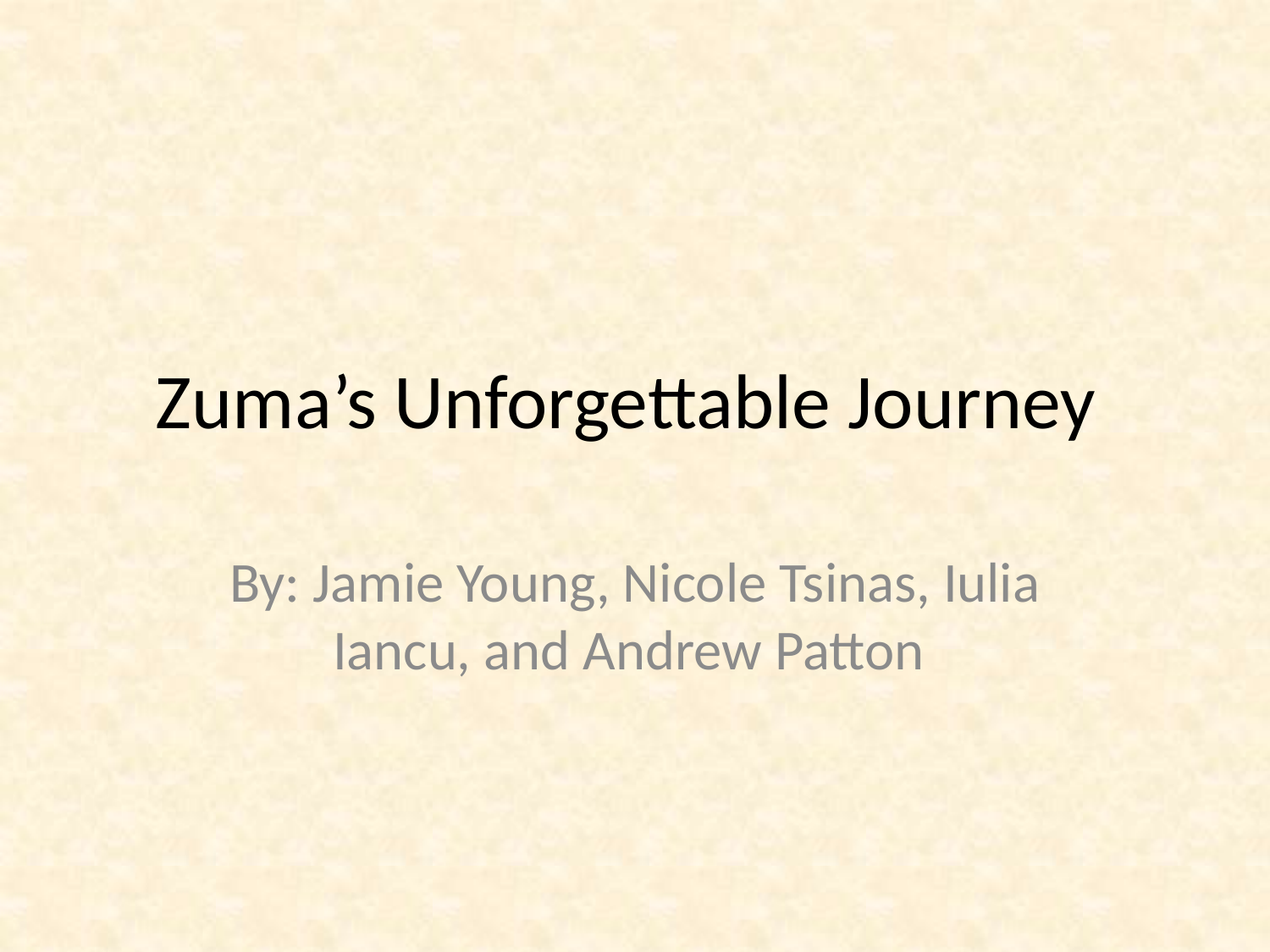

# Zuma’s Unforgettable Journey
By: Jamie Young, Nicole Tsinas, Iulia Iancu, and Andrew Patton